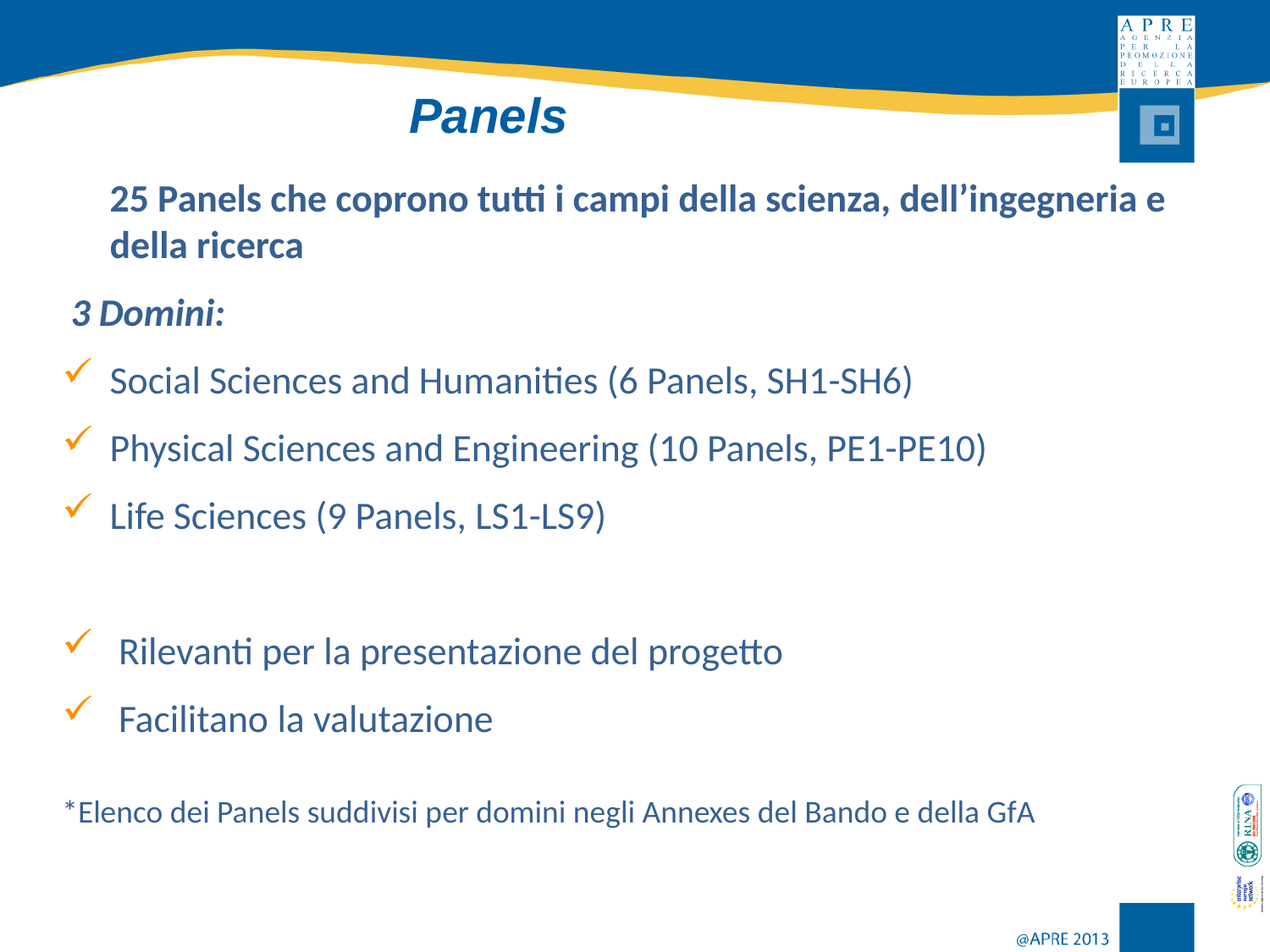

Panels
25 Panels che coprono tutti i campi della scienza, dell’ingegneria e della ricerca
 3 Domini:
Social Sciences and Humanities (6 Panels, SH1-SH6)
Physical Sciences and Engineering (10 Panels, PE1-PE10)
Life Sciences (9 Panels, LS1-LS9)

 Rilevanti per la presentazione del progetto
 Facilitano la valutazione

*Elenco dei Panels suddivisi per domini negli Annexes del Bando e della GfA